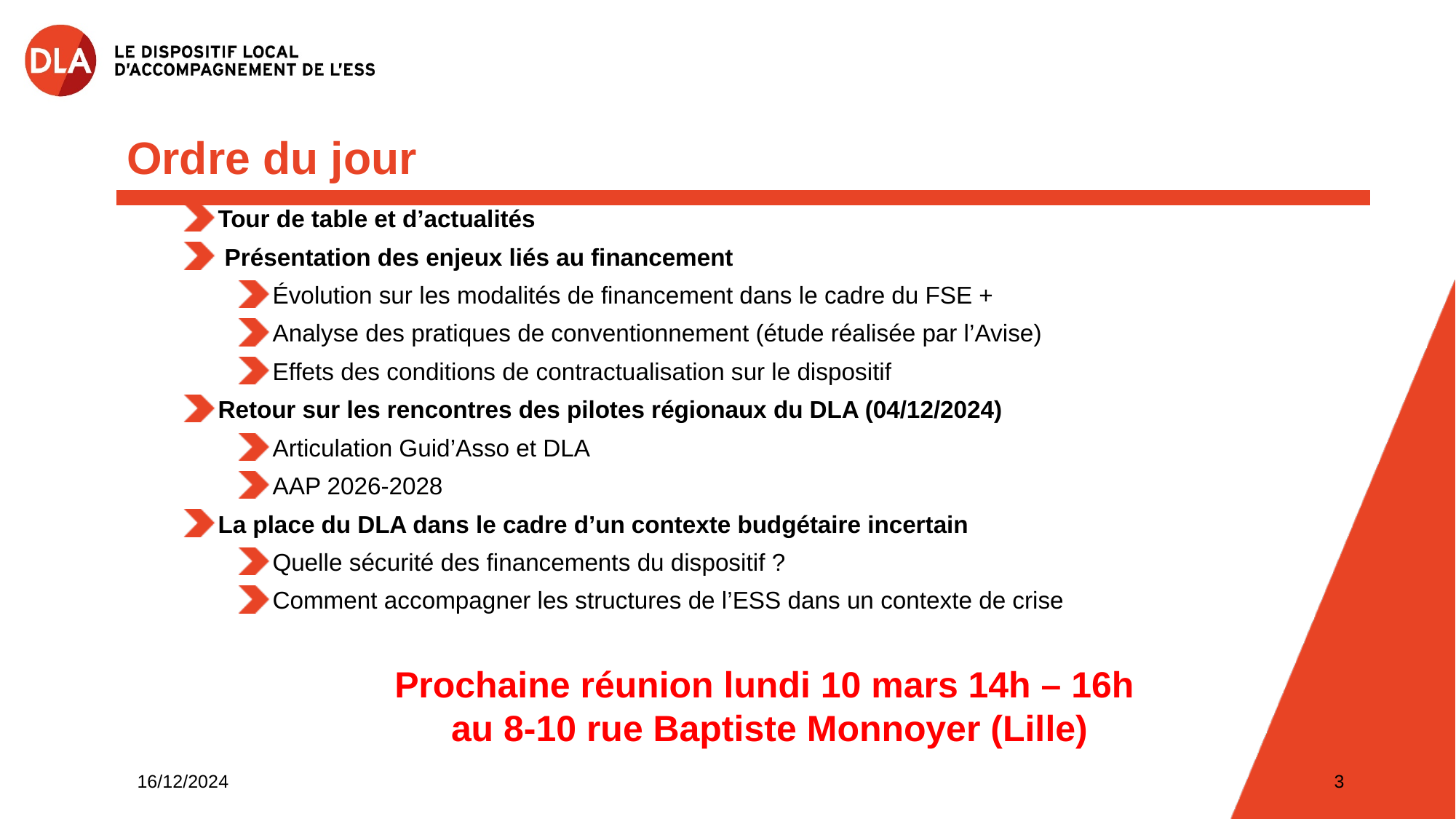

Ordre du jour

Tour de table et d’actualités
 Présentation des enjeux liés au financement
Évolution sur les modalités de financement dans le cadre du FSE +
Analyse des pratiques de conventionnement (étude réalisée par l’Avise)
Effets des conditions de contractualisation sur le dispositif
Retour sur les rencontres des pilotes régionaux du DLA (04/12/2024)
Articulation Guid’Asso et DLA
AAP 2026-2028
La place du DLA dans le cadre d’un contexte budgétaire incertain
Quelle sécurité des financements du dispositif ?
Comment accompagner les structures de l’ESS dans un contexte de crise

Prochaine réunion lundi 10 mars 14h – 16h
au 8-10 rue Baptiste Monnoyer (Lille)
16/12/2024

3